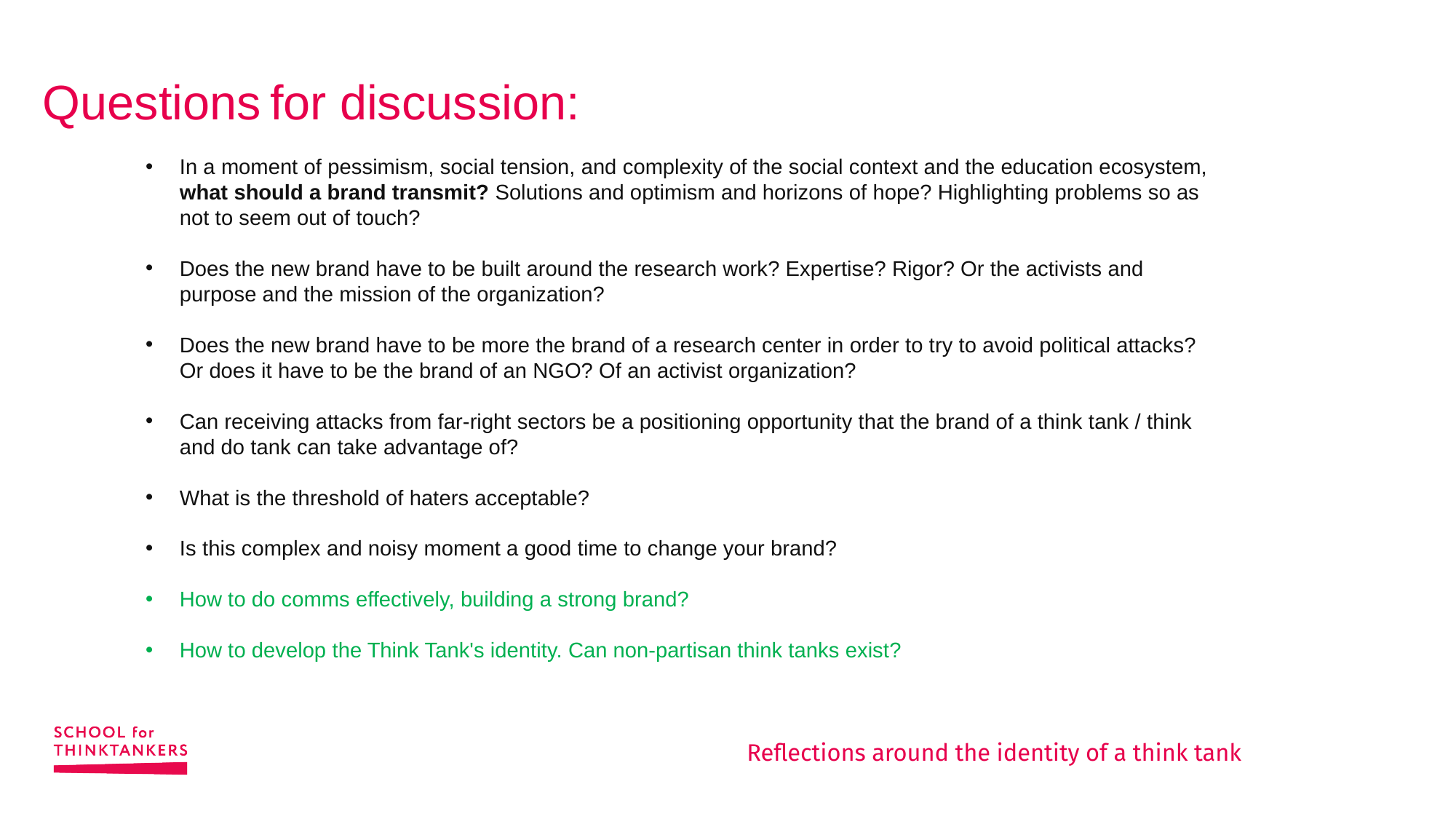

Questions for discussion:
In a moment of pessimism, social tension, and complexity of the social context and the education ecosystem, what should a brand transmit? Solutions and optimism and horizons of hope? Highlighting problems so as not to seem out of touch?

Does the new brand have to be built around the research work? Expertise? Rigor? Or the activists and purpose and the mission of the organization?

Does the new brand have to be more the brand of a research center in order to try to avoid political attacks? Or does it have to be the brand of an NGO? Of an activist organization?

Can receiving attacks from far-right sectors be a positioning opportunity that the brand of a think tank / think and do tank can take advantage of?

What is the threshold of haters acceptable?

Is this complex and noisy moment a good time to change your brand?

How to do comms effectively, building a strong brand?

How to develop the Think Tank's identity. Can non-partisan think tanks exist?
Reflections around the identity of a think tank